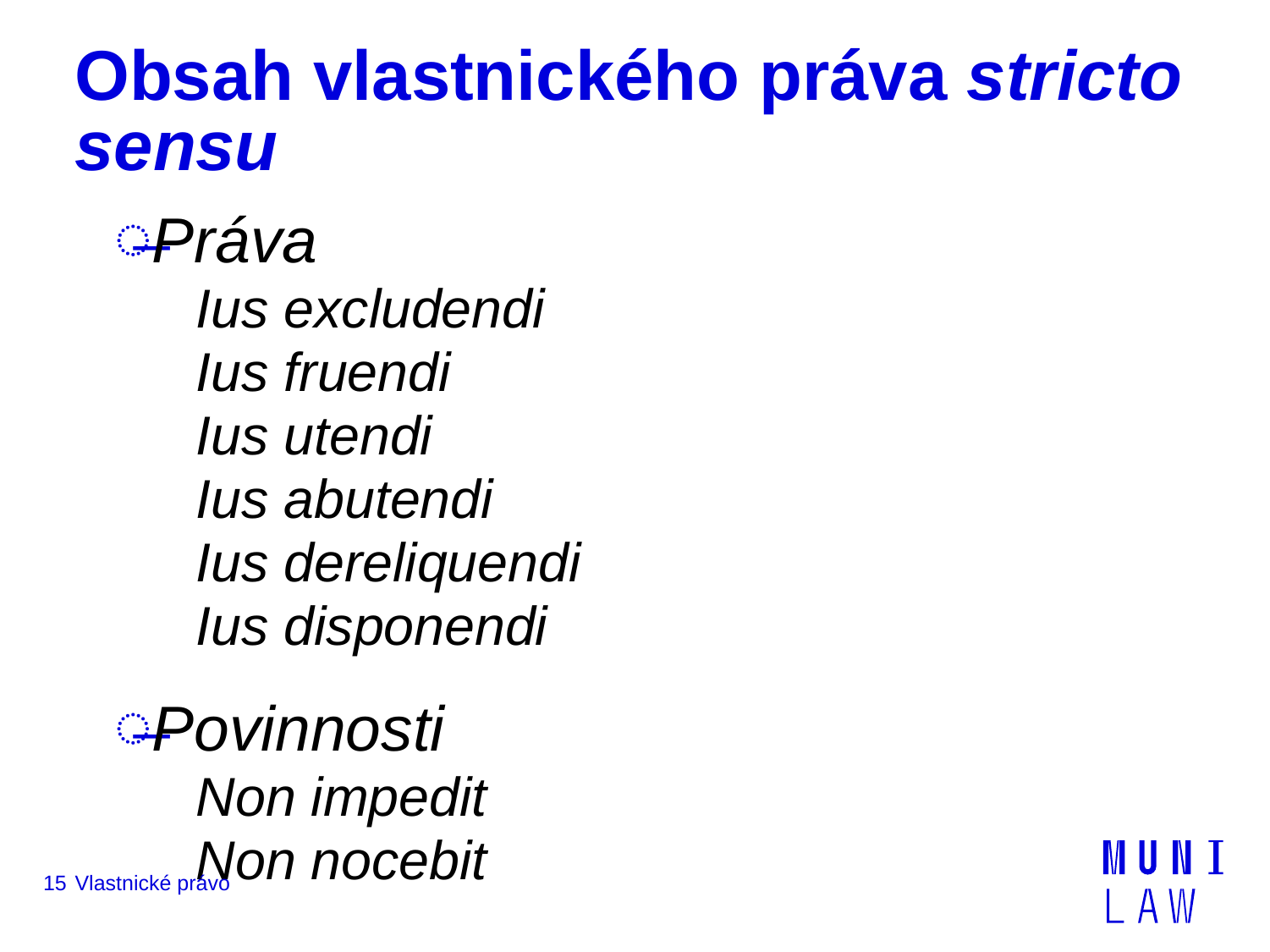

# Obsah vlastnického práva stricto sensu
Práva
Ius excludendi
Ius fruendi
Ius utendi
Ius abutendi
Ius dereliquendi
Ius disponendi
Povinnosti
Non impedit
Non nocebit
15
Vlastnické právo